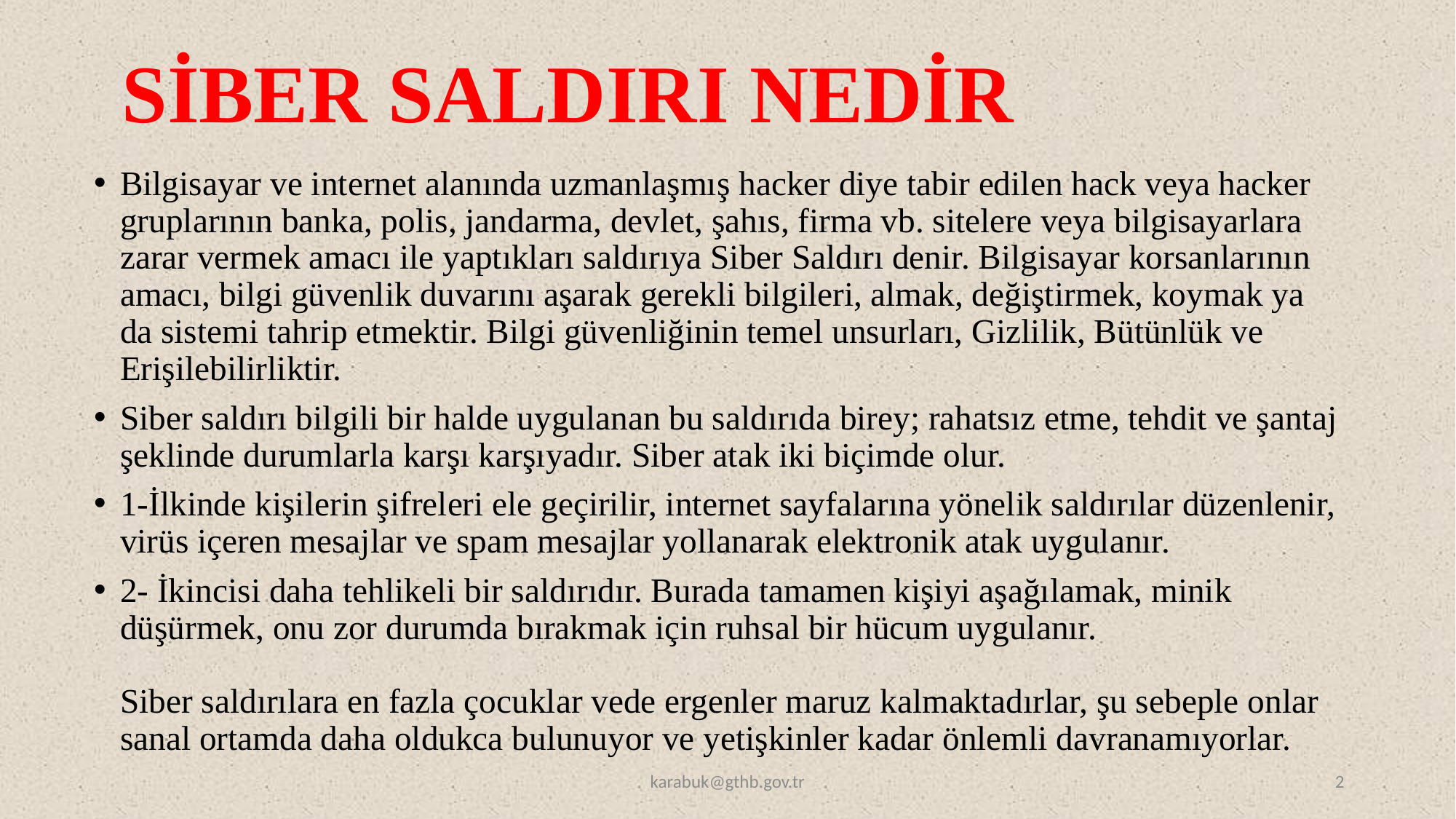

# SİBER SALDIRI NEDİR
Bilgisayar ve internet alanında uzmanlaşmış hacker diye tabir edilen hack veya hacker gruplarının banka, polis, jandarma, devlet, şahıs, firma vb. sitelere veya bilgisayarlara zarar vermek amacı ile yaptıkları saldırıya Siber Saldırı denir. Bilgisayar korsanlarının amacı, bilgi güvenlik duvarını aşarak gerekli bilgileri, almak, değiştirmek, koymak ya da sistemi tahrip etmektir. Bilgi güvenliğinin temel unsurları, Gizlilik, Bütünlük ve Erişilebilirliktir.
Siber saldırı bilgili bir halde uygulanan bu saldırıda birey; rahatsız etme, tehdit ve şantaj şeklinde durumlarla karşı karşıyadır. Siber atak iki biçimde olur.
1-İlkinde kişilerin şifreleri ele geçirilir, internet sayfalarına yönelik saldırılar düzenlenir, virüs içeren mesajlar ve spam mesajlar yollanarak elektronik atak uygulanır.
2- İkincisi daha tehlikeli bir saldırıdır. Burada tamamen kişiyi aşağılamak, minik düşürmek, onu zor durumda bırakmak için ruhsal bir hücum uygulanır. 
Siber saldırılara en fazla çocuklar vede ergenler maruz kalmaktadırlar, şu sebeple onlar sanal ortamda daha oldukca bulunuyor ve yetişkinler kadar önlemli davranamıyorlar.
karabuk@gthb.gov.tr
2